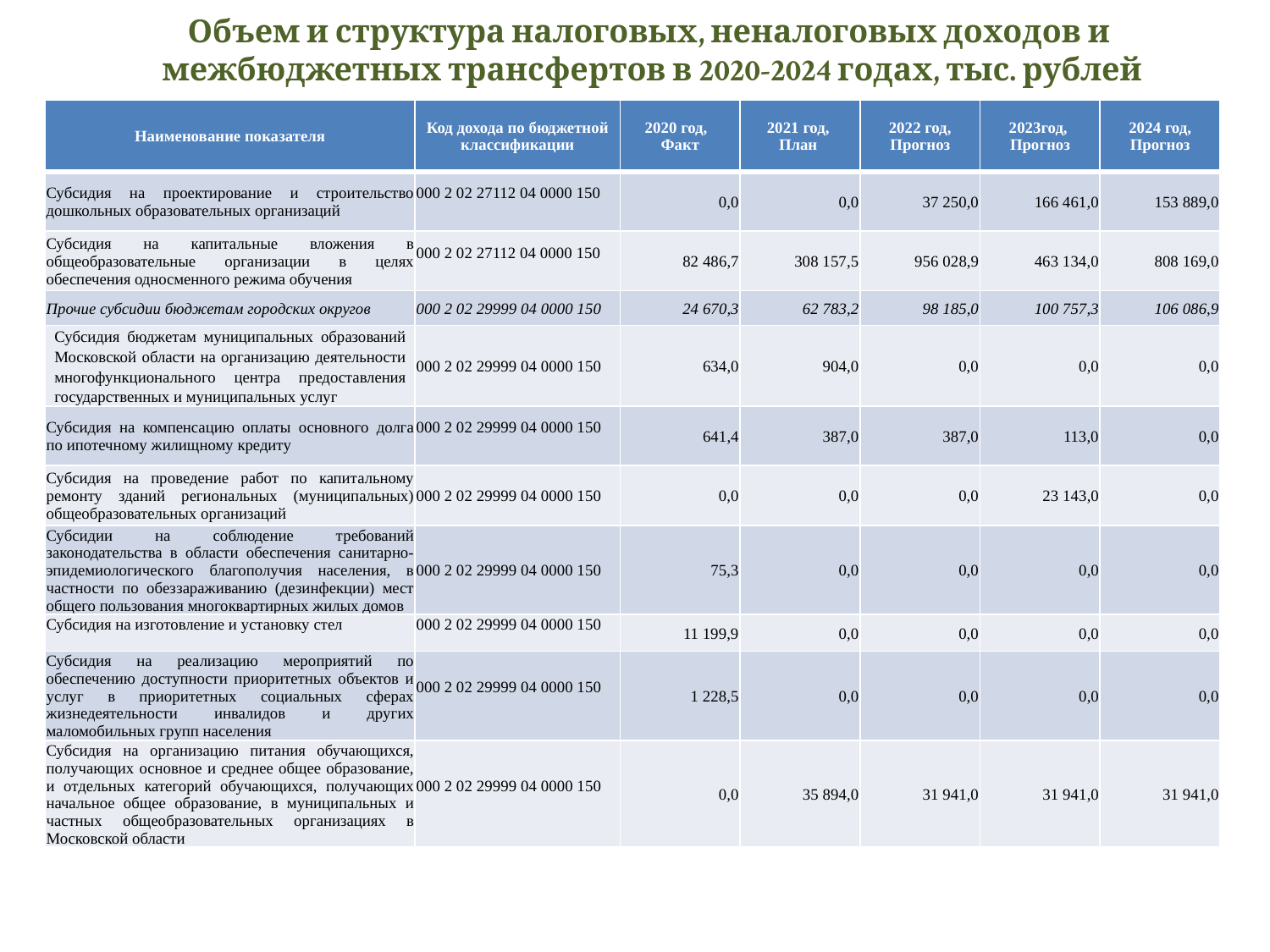

# Объем и структура налоговых, неналоговых доходов и межбюджетных трансфертов в 2020-2024 годах, тыс. рублей
| Наименование показателя | Код дохода по бюджетной классификации | 2020 год, Факт | 2021 год, План | 2022 год, Прогноз | 2023год, Прогноз | 2024 год, Прогноз |
| --- | --- | --- | --- | --- | --- | --- |
| Субсидия на проектирование и строительство дошкольных образовательных организаций | 000 2 02 27112 04 0000 150 | 0,0 | 0,0 | 37 250,0 | 166 461,0 | 153 889,0 |
| Субсидия на капитальные вложения в общеобразовательные организации в целях обеспечения односменного режима обучения | 000 2 02 27112 04 0000 150 | 82 486,7 | 308 157,5 | 956 028,9 | 463 134,0 | 808 169,0 |
| Прочие субсидии бюджетам городских округов | 000 2 02 29999 04 0000 150 | 24 670,3 | 62 783,2 | 98 185,0 | 100 757,3 | 106 086,9 |
| Субсидия бюджетам муниципальных образований Московской области на организацию деятельности многофункционального центра предоставления государственных и муниципальных услуг | 000 2 02 29999 04 0000 150 | 634,0 | 904,0 | 0,0 | 0,0 | 0,0 |
| Субсидия на компенсацию оплаты основного долга по ипотечному жилищному кредиту | 000 2 02 29999 04 0000 150 | 641,4 | 387,0 | 387,0 | 113,0 | 0,0 |
| Субсидия на проведение работ по капитальному ремонту зданий региональных (муниципальных) общеобразовательных организаций | 000 2 02 29999 04 0000 150 | 0,0 | 0,0 | 0,0 | 23 143,0 | 0,0 |
| Субсидии на соблюдение требований законодательства в области обеспечения санитарно-эпидемиологического благополучия населения, в частности по обеззараживанию (дезинфекции) мест общего пользования многоквартирных жилых домов | 000 2 02 29999 04 0000 150 | 75,3 | 0,0 | 0,0 | 0,0 | 0,0 |
| Субсидия на изготовление и установку стел | 000 2 02 29999 04 0000 150 | 11 199,9 | 0,0 | 0,0 | 0,0 | 0,0 |
| Субсидия на реализацию мероприятий по обеспечению доступности приоритетных объектов и услуг в приоритетных социальных сферах жизнедеятельности инвалидов и других маломобильных групп населения | 000 2 02 29999 04 0000 150 | 1 228,5 | 0,0 | 0,0 | 0,0 | 0,0 |
| Субсидия на организацию питания обучающихся, получающих основное и среднее общее образование, и отдельных категорий обучающихся, получающих начальное общее образование, в муниципальных и частных общеобразовательных организациях в Московской области | 000 2 02 29999 04 0000 150 | 0,0 | 35 894,0 | 31 941,0 | 31 941,0 | 31 941,0 |